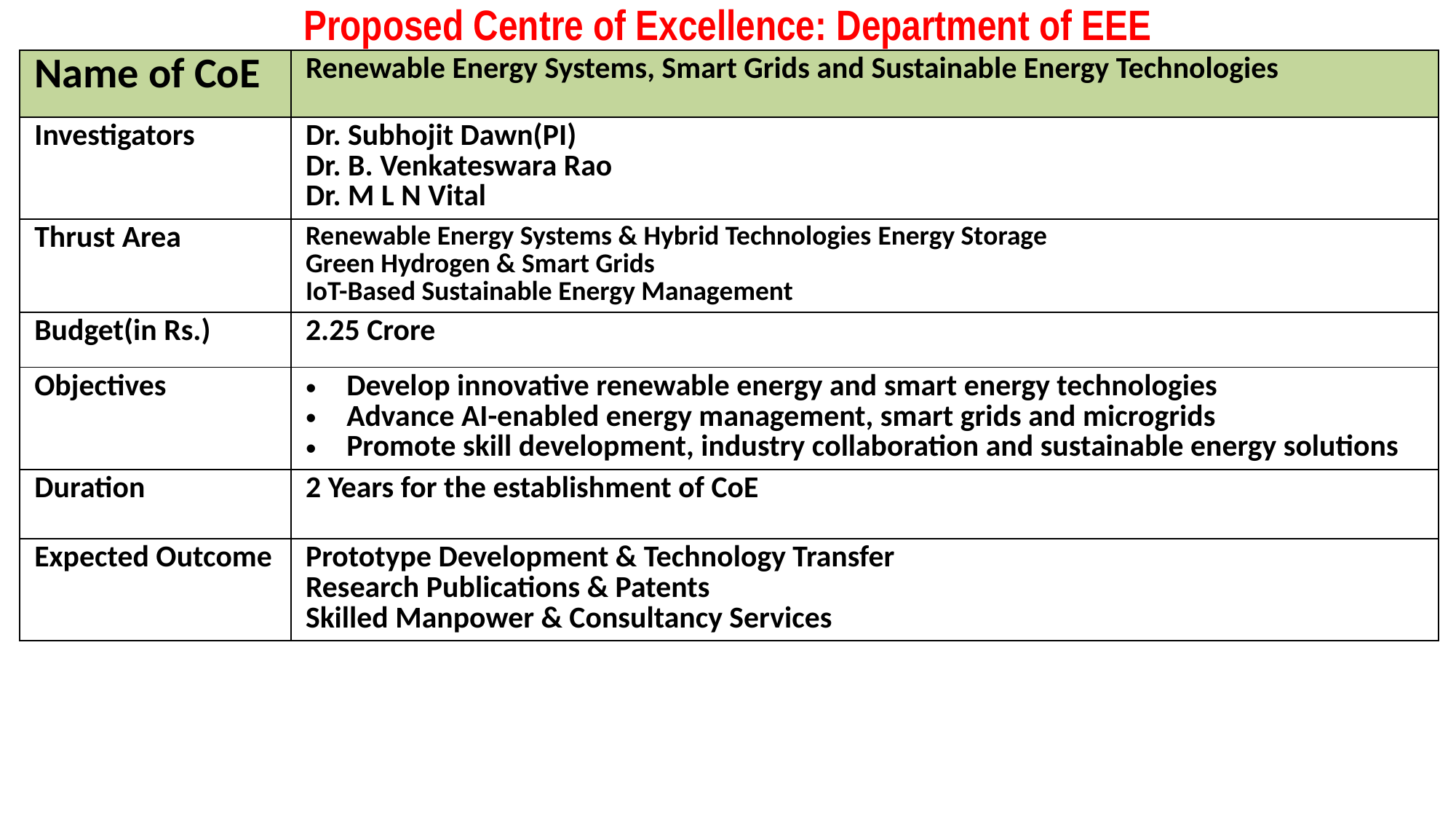

# Proposed Centre of Excellence: Department of EEE
| Name of CoE | Renewable Energy Systems, Smart Grids and Sustainable Energy Technologies |
| --- | --- |
| Investigators | Dr. Subhojit Dawn(PI) Dr. B. Venkateswara Rao Dr. M L N Vital |
| Thrust Area | Renewable Energy Systems & Hybrid Technologies Energy Storage Green Hydrogen & Smart Grids IoT-Based Sustainable Energy Management |
| Budget(in Rs.) | 2.25 Crore |
| Objectives | Develop innovative renewable energy and smart energy technologies Advance AI-enabled energy management, smart grids and microgrids Promote skill development, industry collaboration and sustainable energy solutions |
| Duration | 2 Years for the establishment of CoE |
| Expected Outcome | Prototype Development & Technology Transfer Research Publications & Patents Skilled Manpower & Consultancy Services |